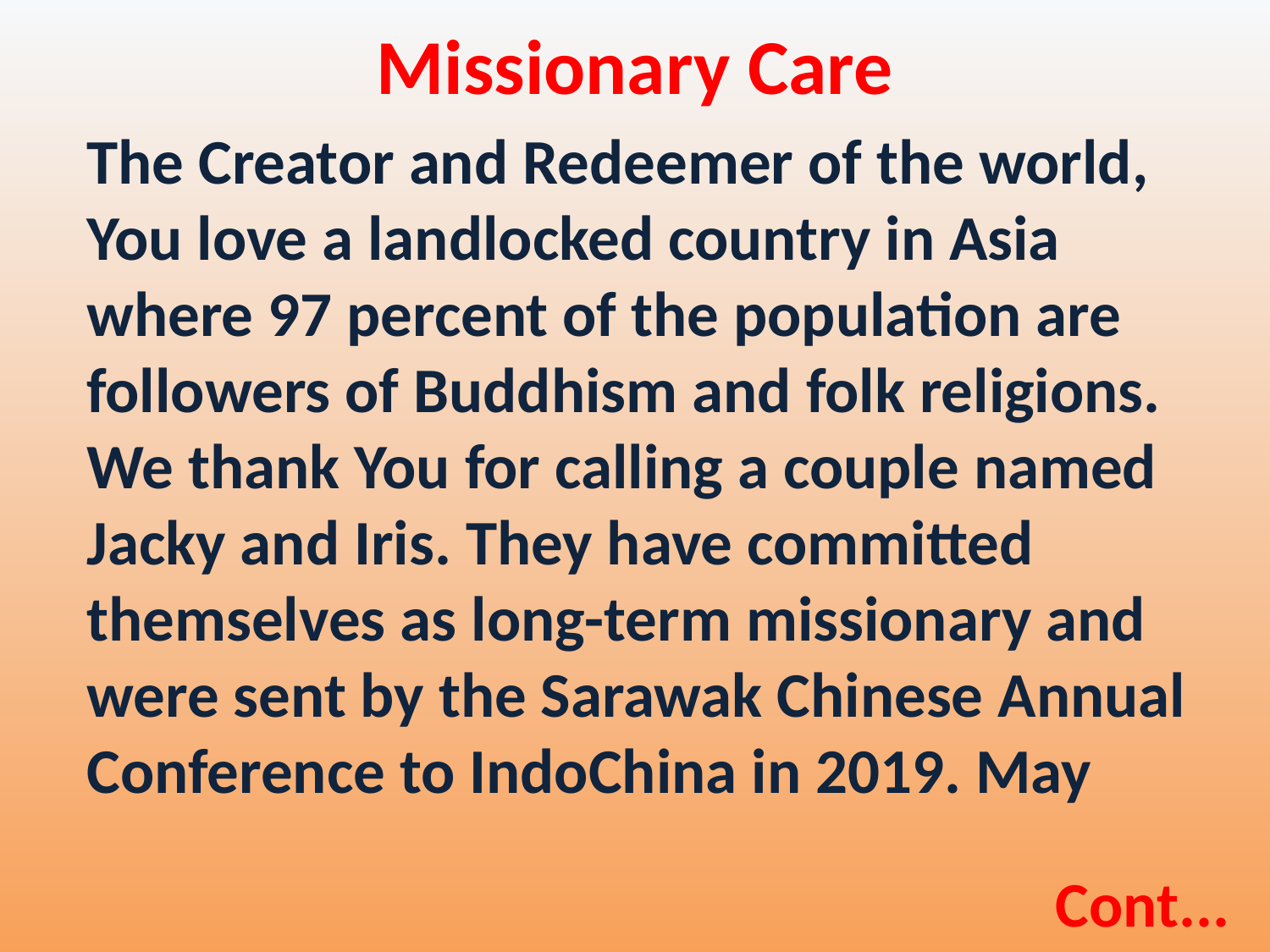

Missionary Care
The Creator and Redeemer of the world, You love a landlocked country in Asia where 97 percent of the population are followers of Buddhism and folk religions. We thank You for calling a couple named Jacky and Iris. They have committed themselves as long-term missionary and were sent by the Sarawak Chinese Annual Conference to IndoChina in 2019. May
Cont...